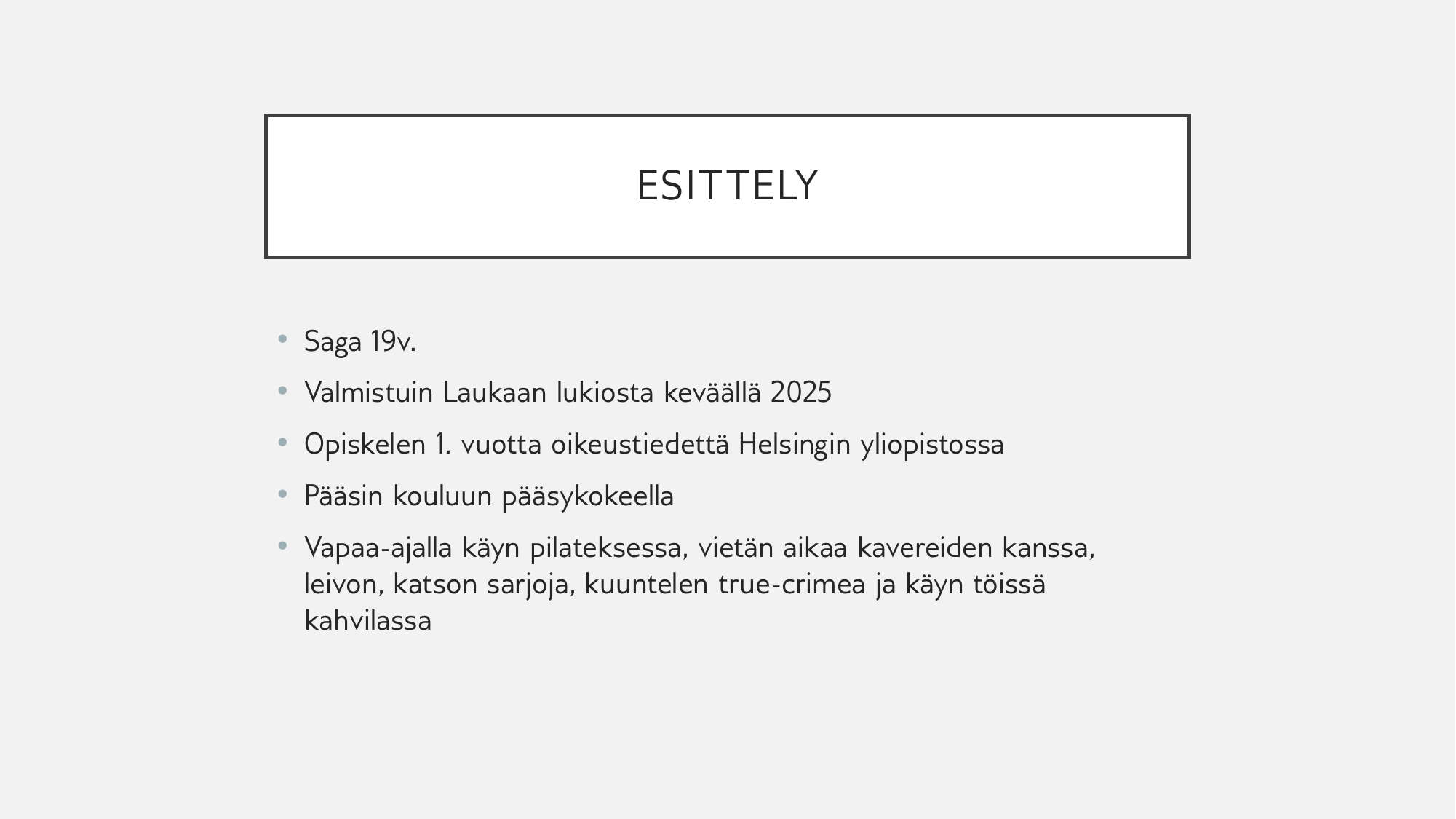

# Esittely
Saga 19v.
Valmistuin Laukaan lukiosta keväällä 2025
Opiskelen 1. vuotta oikeustiedettä Helsingin yliopistossa
Pääsin kouluun pääsykokeella
Vapaa-ajalla käyn pilateksessa, vietän aikaa kavereiden kanssa, leivon, katson sarjoja, kuuntelen true-crimea ja käyn töissä kahvilassa